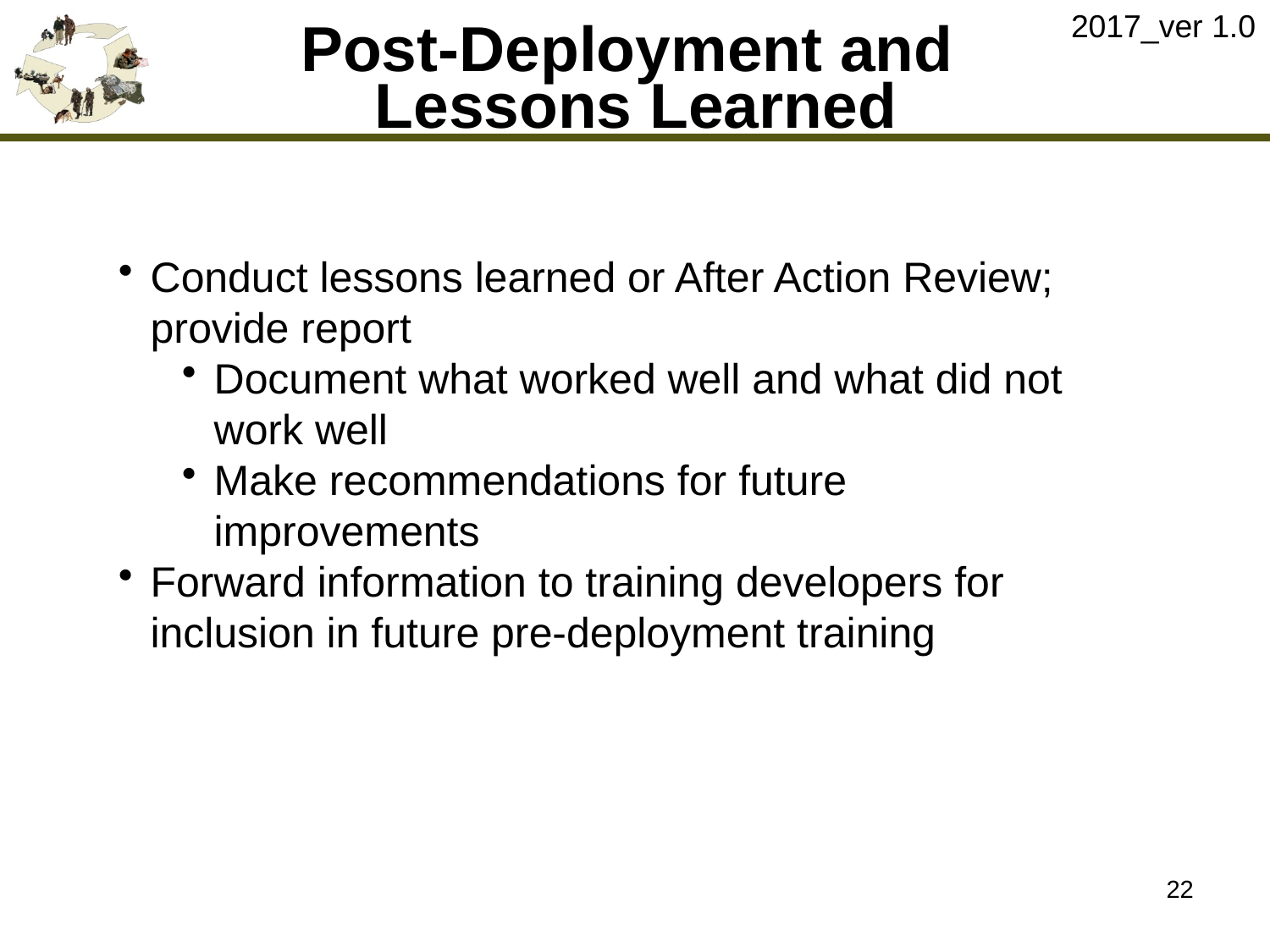

# Post-Deployment and Lessons Learned
2017_ver 1.0

Conduct lessons learned or After Action Review; provide report
Document what worked well and what did not work well
Make recommendations for future improvements
Forward information to training developers for inclusion in future pre-deployment training

22